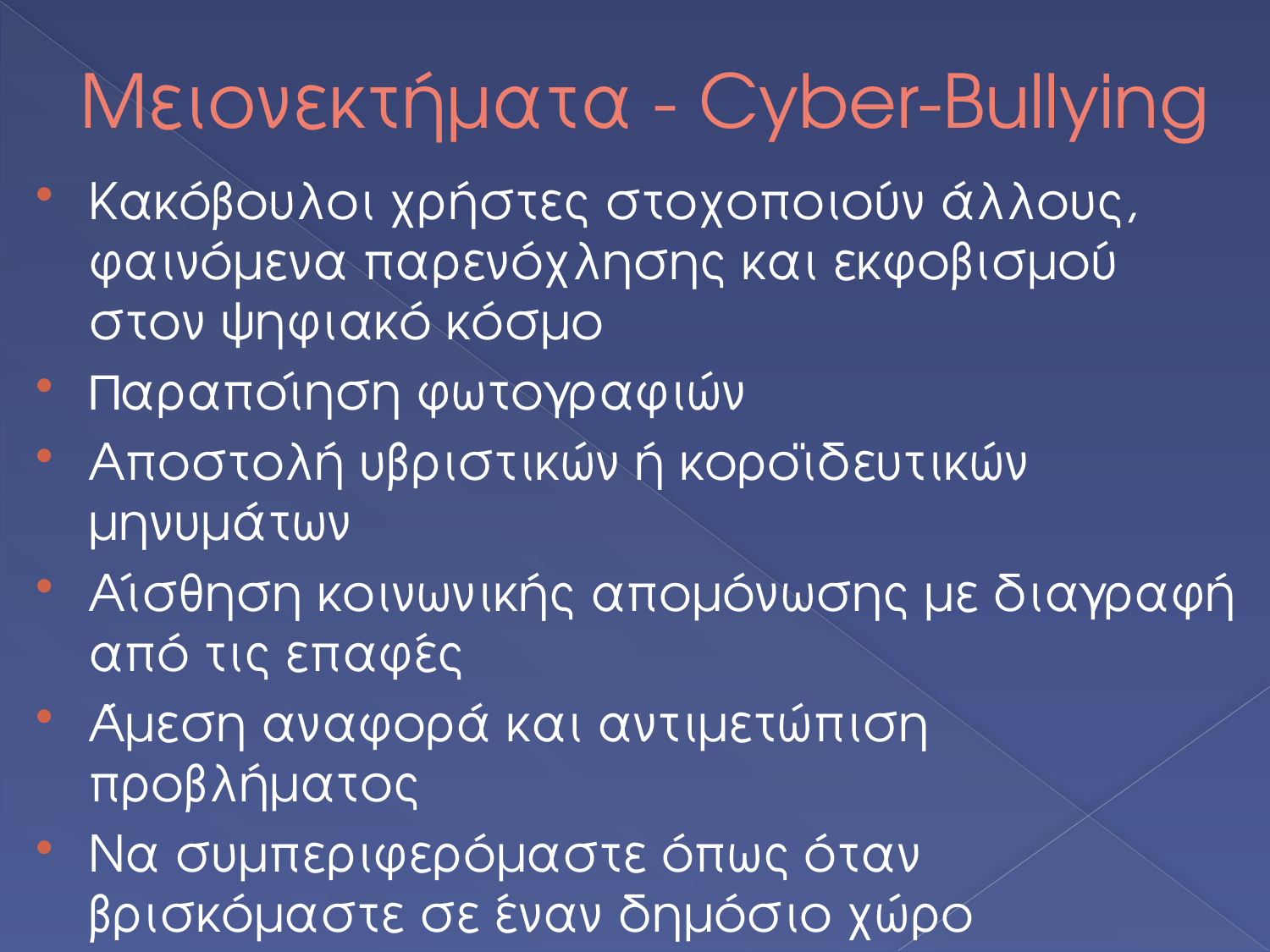

# Μειονεκτήματα - Cyber-Bullying
Κακόβουλοι χρήστες στοχοποιούν άλλους, φαινόμενα παρενόχλησης και εκφοβισμού στον ψηφιακό κόσμο
Παραποίηση φωτογραφιών
Αποστολή υβριστικών ή κοροϊδευτικών μηνυμάτων
Αίσθηση κοινωνικής απομόνωσης με διαγραφή από τις επαφές
Άμεση αναφορά και αντιμετώπιση προβλήματος
Να συμπεριφερόμαστε όπως όταν βρισκόμαστε σε έναν δημόσιο χώρο